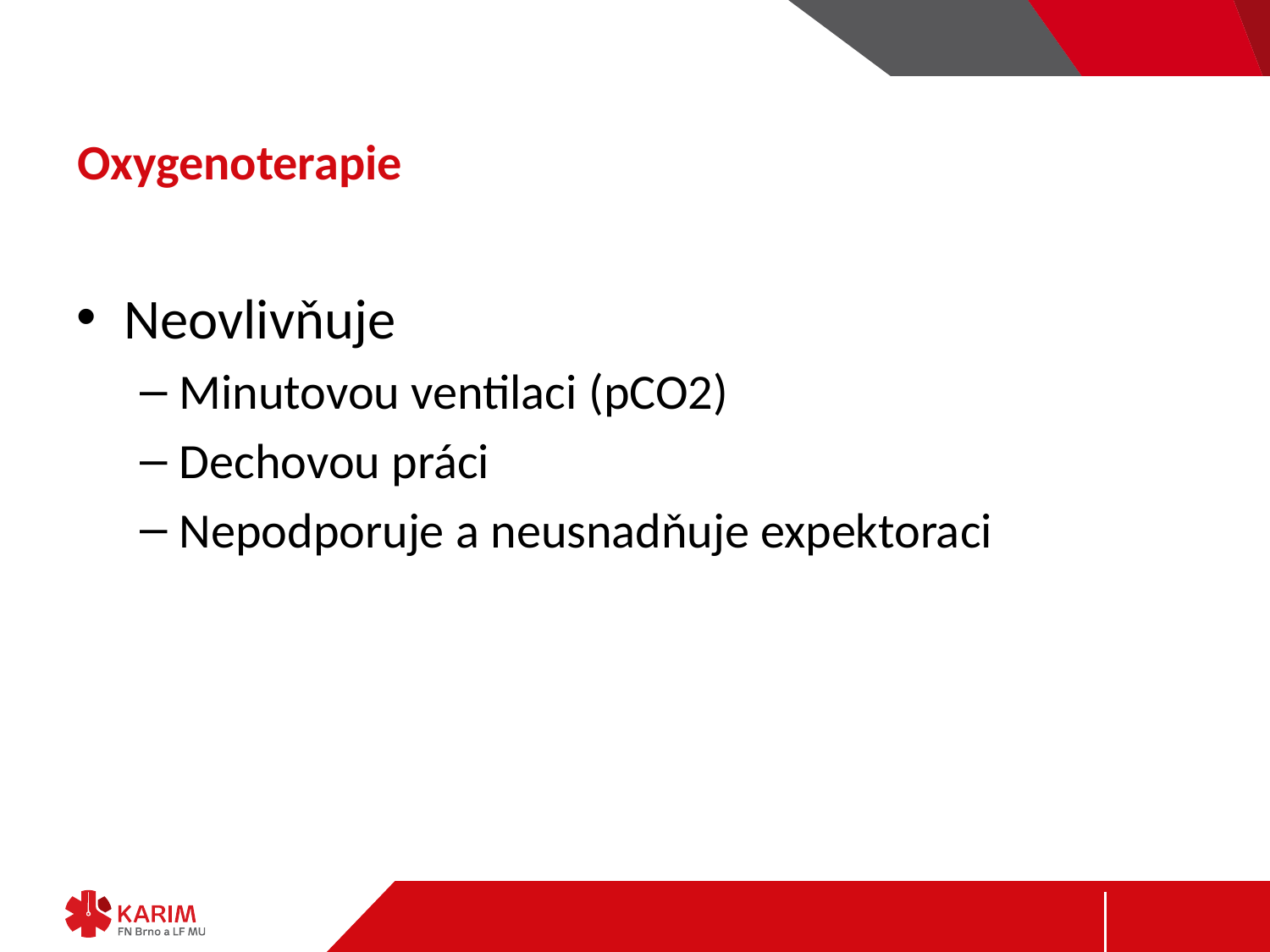

# Oxygenoterapie
Neovlivňuje
Minutovou ventilaci (pCO2)
Dechovou práci
Nepodporuje a neusnadňuje expektoraci